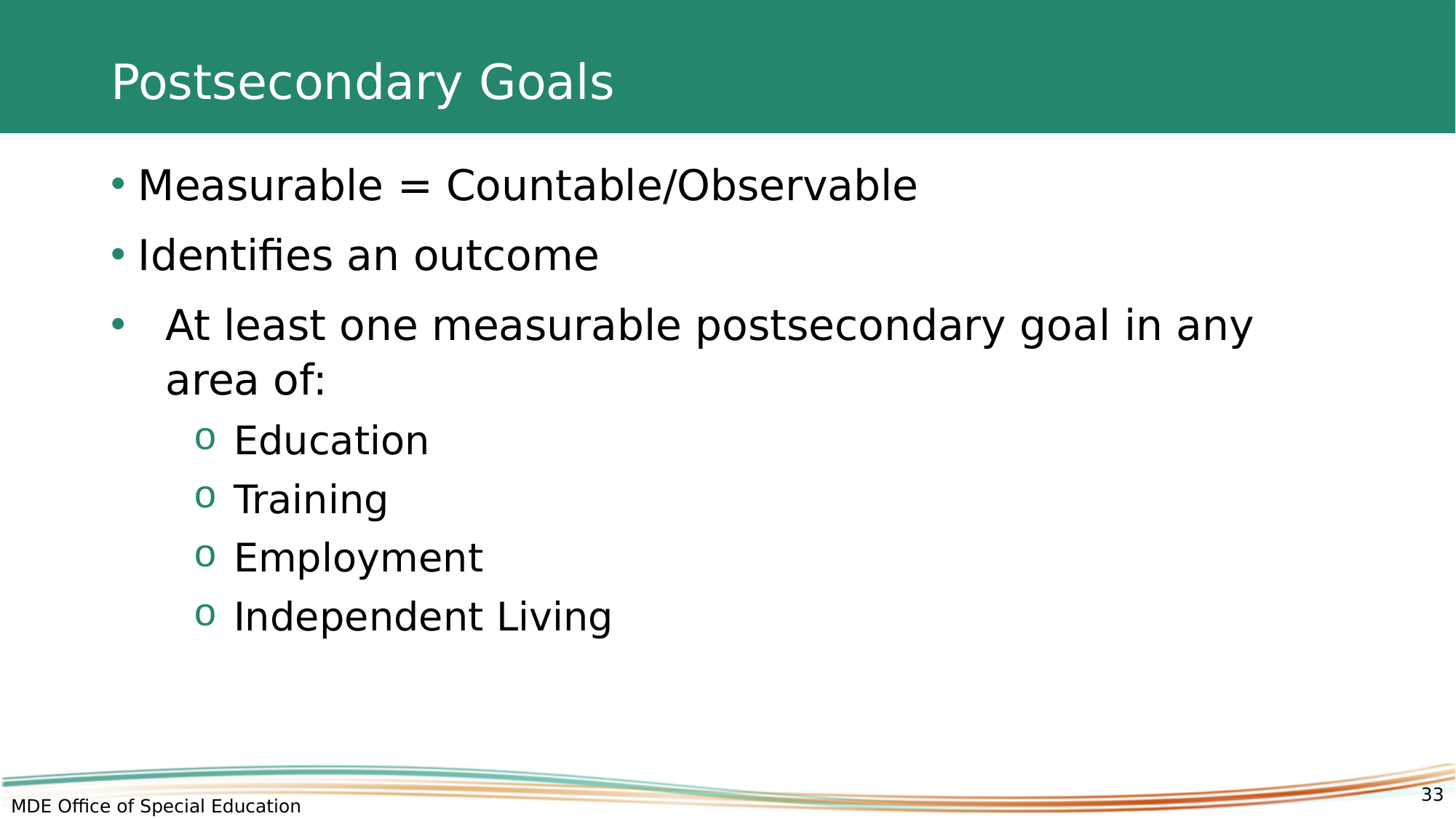

# Postsecondary Goals
Measurable = Countable/Observable
Identifies an outcome
At least one measurable postsecondary goal in any area of:
Education
Training
Employment
Independent Living

33
MDE Office of Special Education